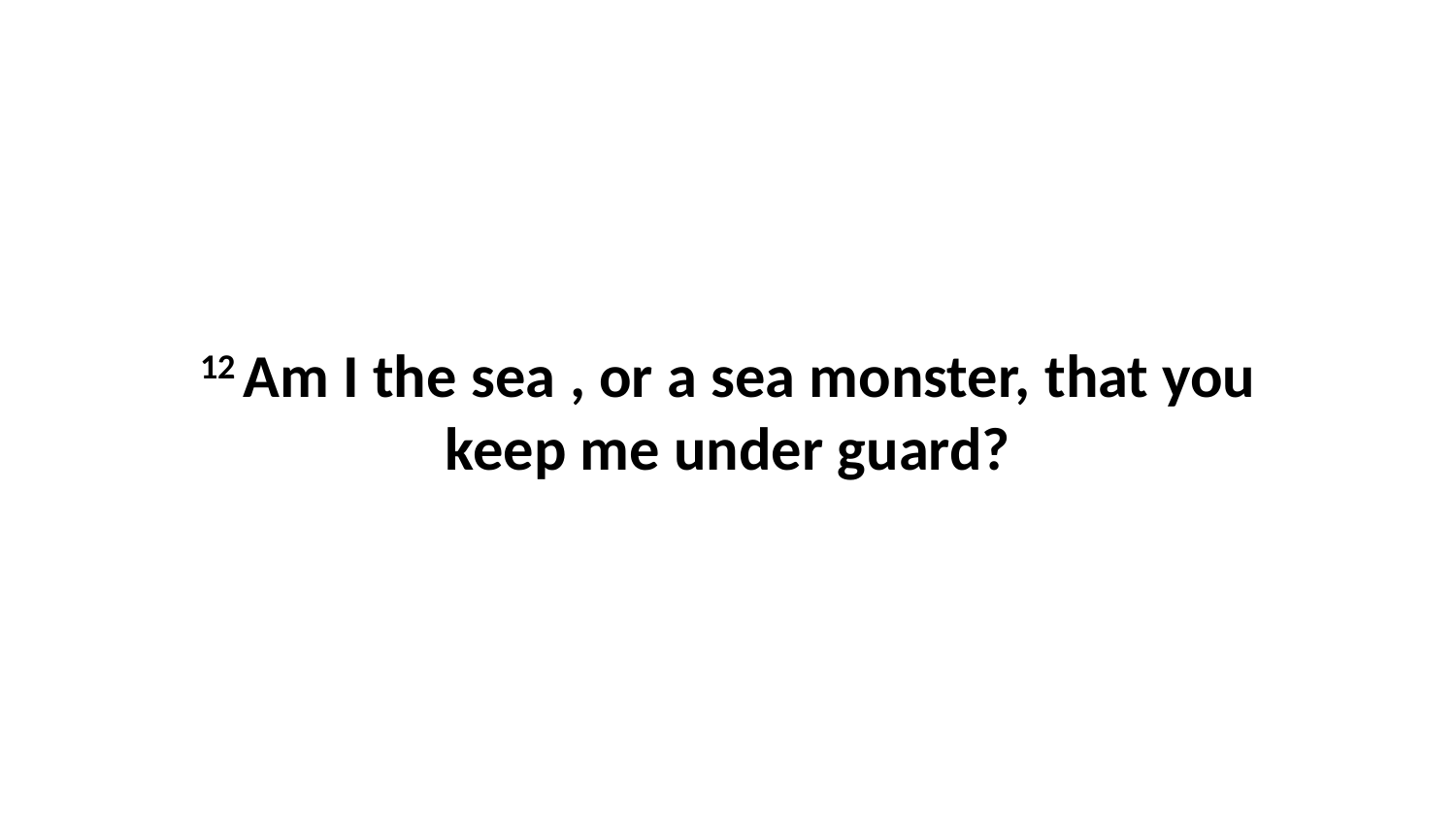

12 Am I the sea , or a sea monster, that you keep me under guard?